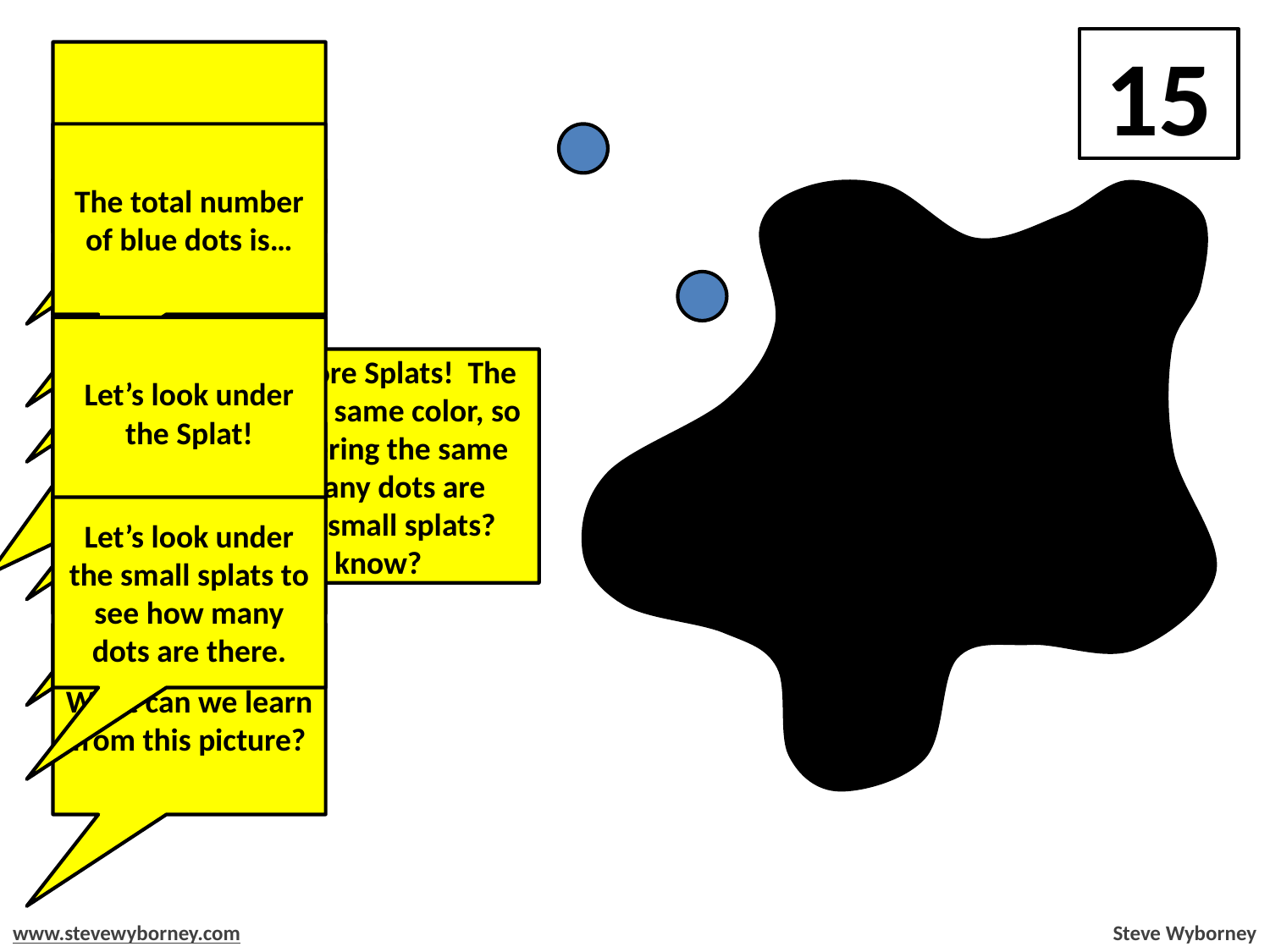

15
Splat!
The total number of blue dots is…

How many dots are under the splat?  How do you know?

How else could you know?

Let’s look under the Splat!
Look! There are more Splats!  The small Splats are the same color, so they are each covering the same number.  How many dots are under each of the small splats?
How do you know?

How else could you know?

Let’s look under the small splats to see how many dots are there.

What can we learn from this picture?

www.stevewyborney.com
Steve Wyborney